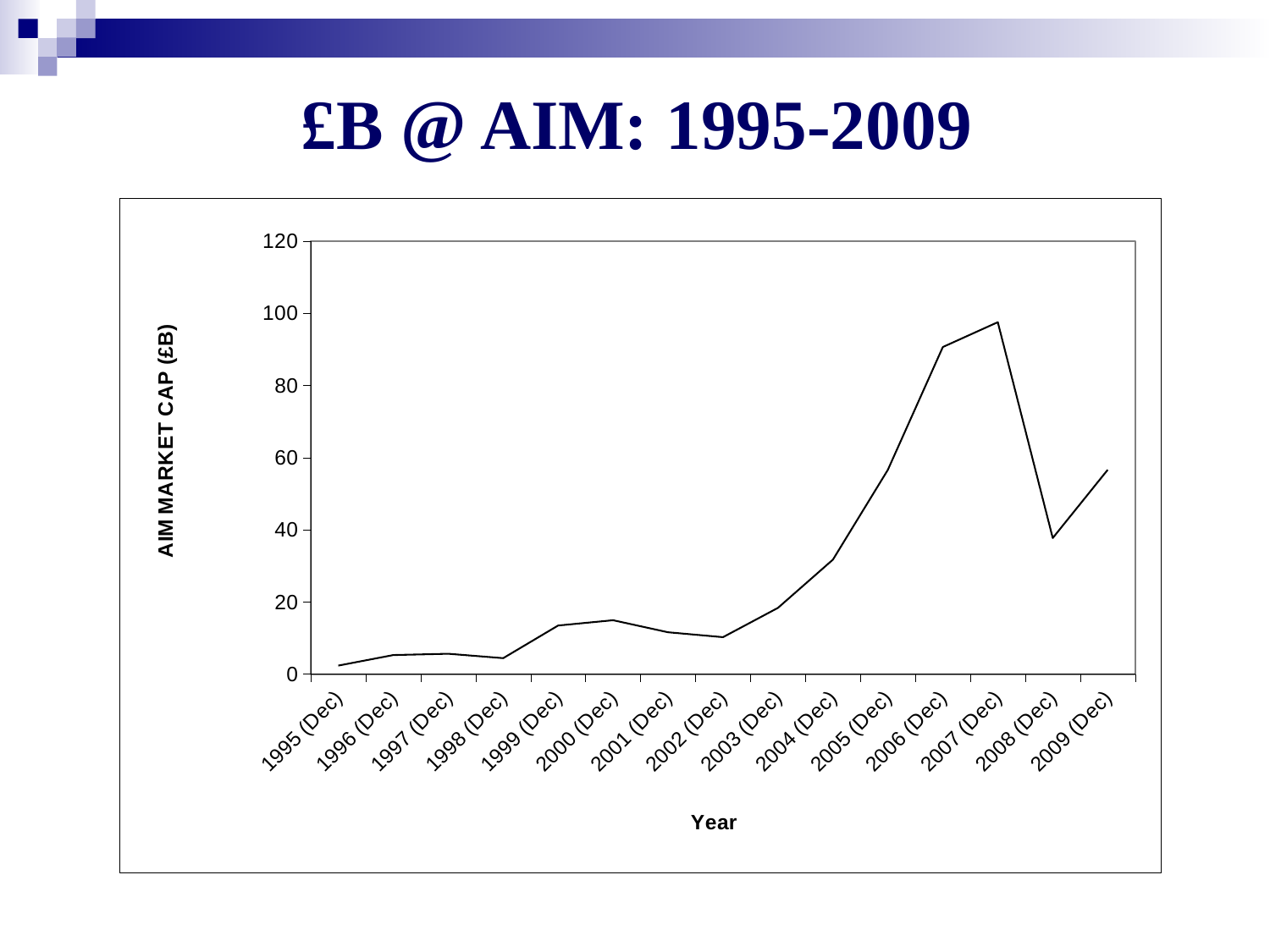

# £B @ AIM: 1995-2009

### Chart

| Category | AIM MARKET CAP (£B) |
|---|---|
| 1995 (Dec) | 2.38 |
| 1996 (Dec) | 5.3 |
| 1997 (Dec) | 5.6599999999999975 |
| 1998 (Dec) | 4.44 |
| 1999 (Dec) | 13.47 |
| 2000 (Dec) | 14.94 |
| 2001 (Dec) | 11.61 |
| 2002 (Dec) | 10.25 |
| 2003 (Dec) | 18.36 |
| 2004 (Dec) | 31.75 |
| 2005 (Dec) | 56.62000000000001 |
| 2006 (Dec) | 90.66999999999999 |
| 2007 (Dec) | 97.56 |
| 2008 (Dec) | 37.73000000000001 |
| 2009 (Dec) | 56.63 |